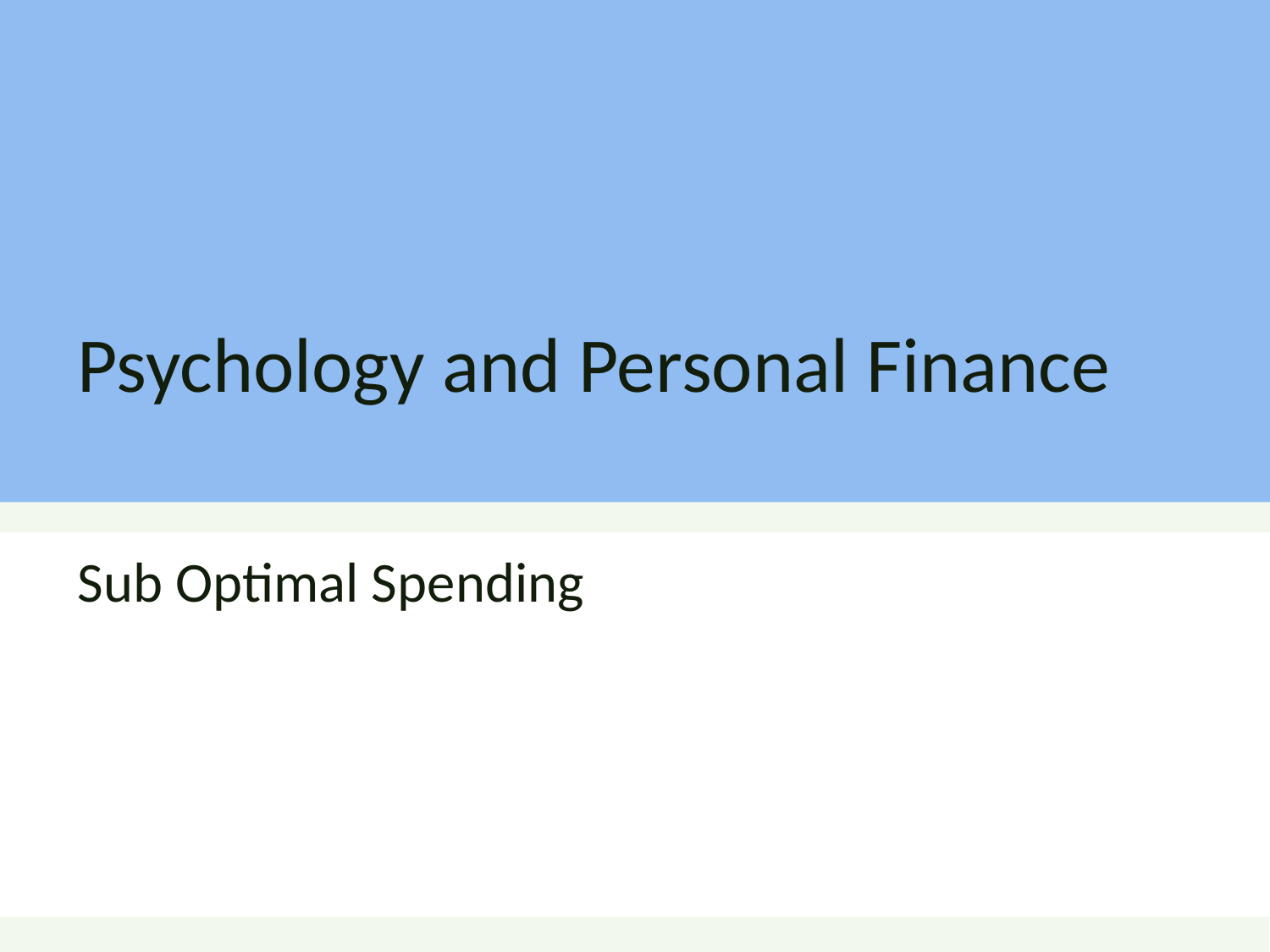

# Psychology and Personal Finance
Sub Optimal Spending